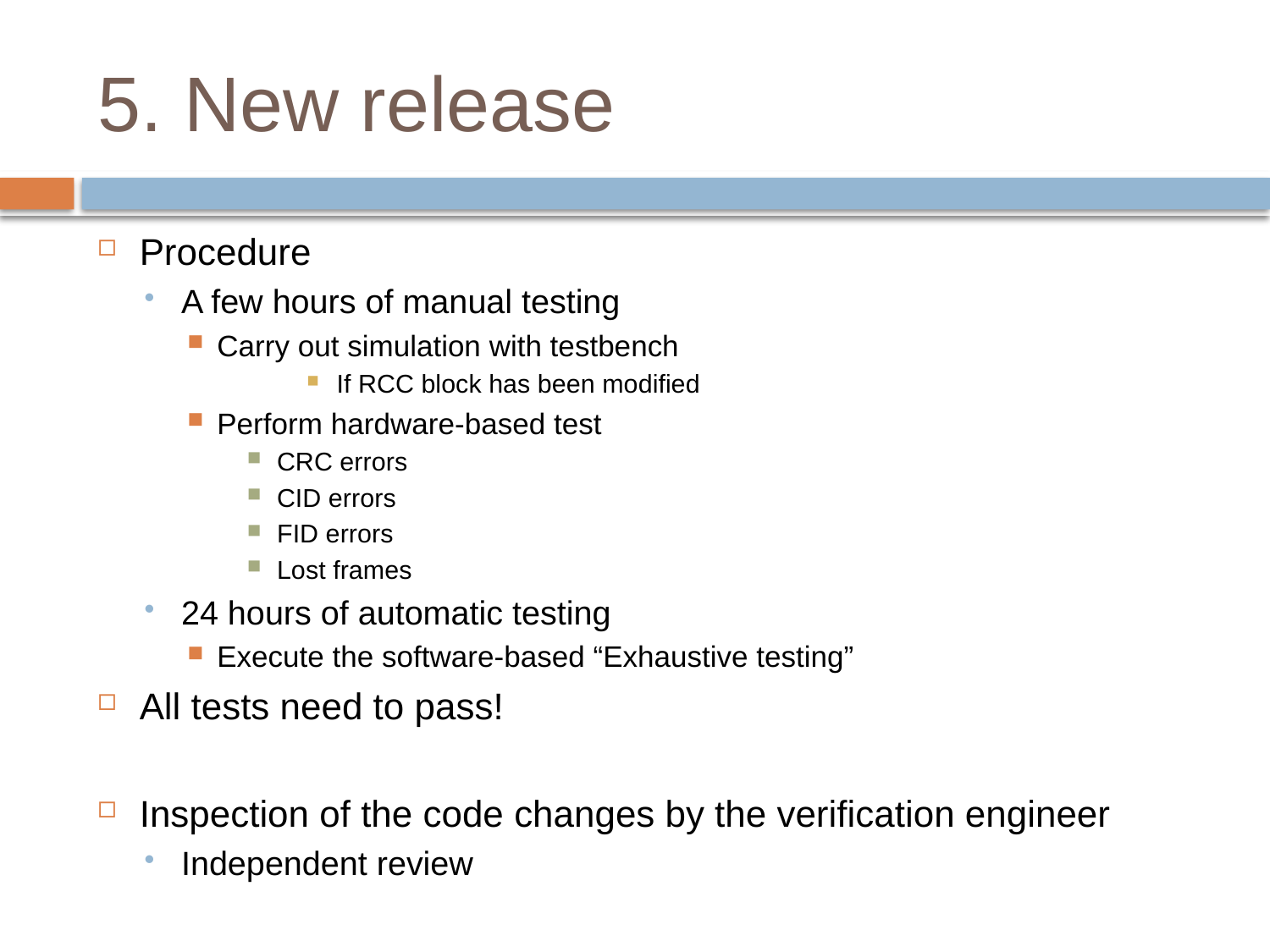

# 5. New release
Procedure
A few hours of manual testing
Carry out simulation with testbench
If RCC block has been modified
Perform hardware-based test
CRC errors
CID errors
FID errors
Lost frames
24 hours of automatic testing
Execute the software-based “Exhaustive testing”
All tests need to pass!

Inspection of the code changes by the verification engineer
Independent review